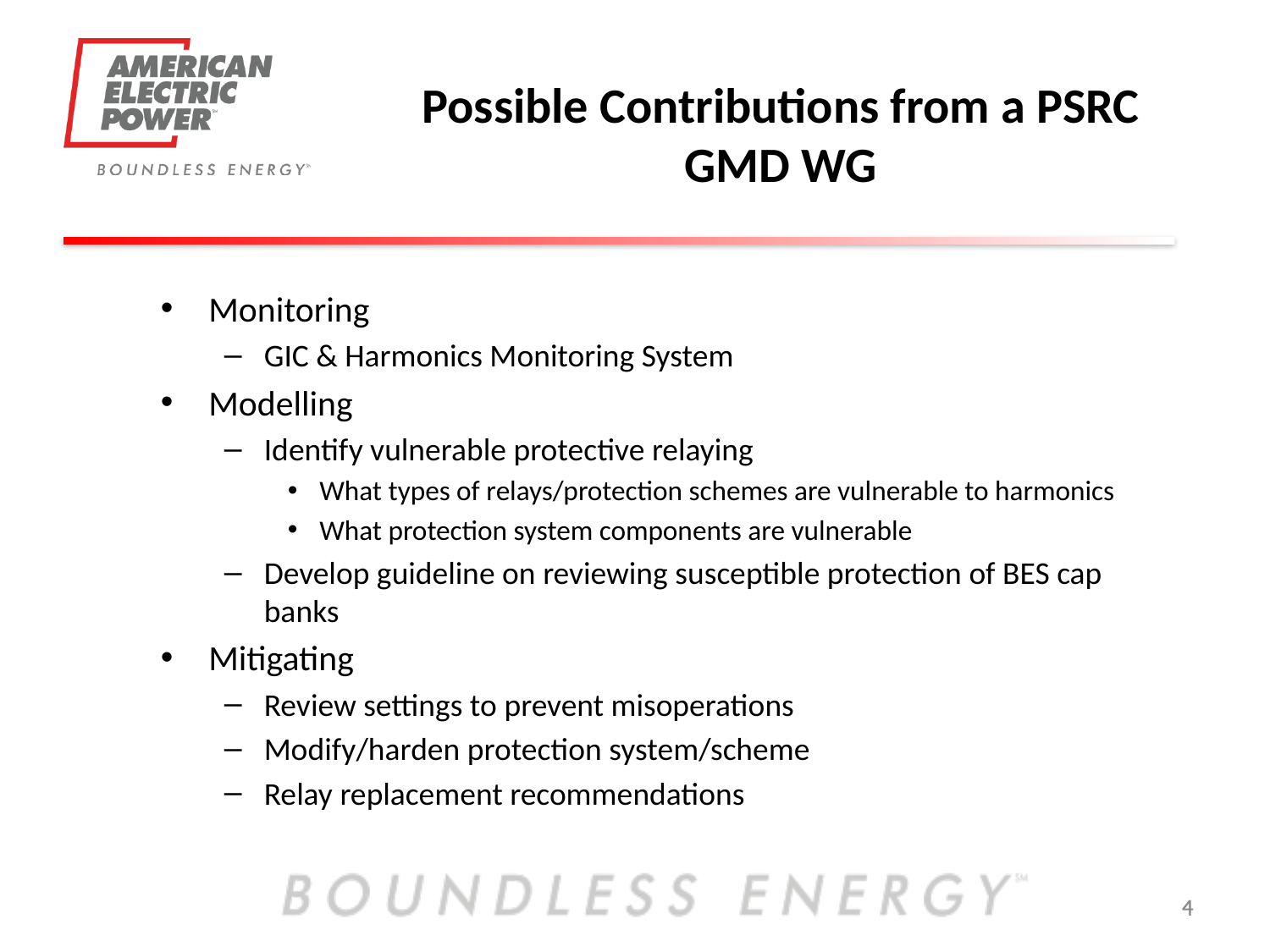

Possible Contributions from a PSRC GMD WG
Monitoring
GIC & Harmonics Monitoring System
Modelling
Identify vulnerable protective relaying
What types of relays/protection schemes are vulnerable to harmonics
What protection system components are vulnerable
Develop guideline on reviewing susceptible protection of BES cap banks
Mitigating
Review settings to prevent misoperations
Modify/harden protection system/scheme
Relay replacement recommendations
4